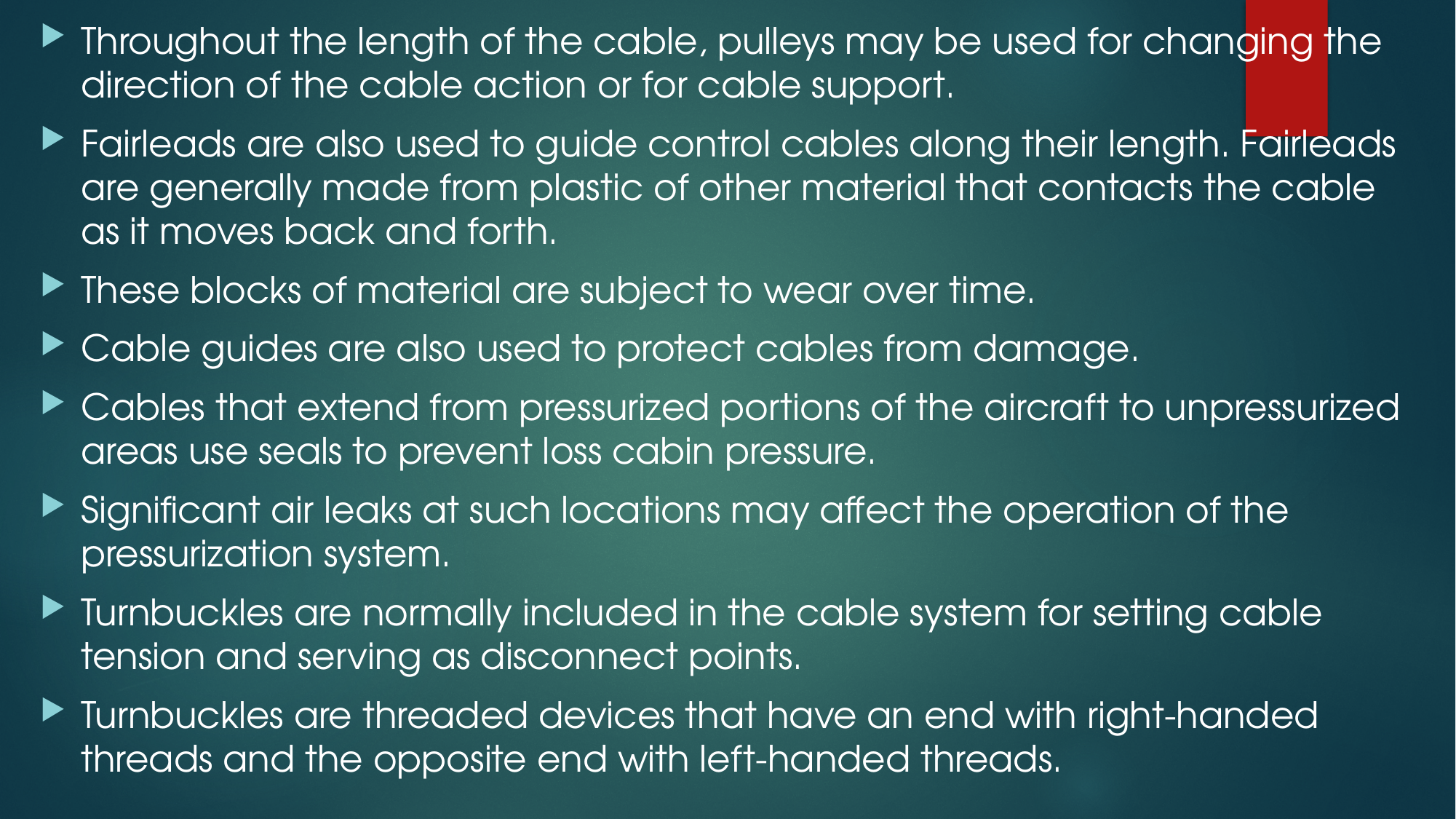

Throughout the length of the cable, pulleys may be used for changing the direction of the cable action or for cable support.
Fairleads are also used to guide control cables along their length. Fairleads are generally made from plastic of other material that contacts the cable as it moves back and forth.
These blocks of material are subject to wear over time.
Cable guides are also used to protect cables from damage.
Cables that extend from pressurized portions of the aircraft to unpressurized areas use seals to prevent loss cabin pressure.
Significant air leaks at such locations may affect the operation of the pressurization system.
Turnbuckles are normally included in the cable system for setting cable tension and serving as disconnect points.
Turnbuckles are threaded devices that have an end with right-handed threads and the opposite end with left-handed threads.